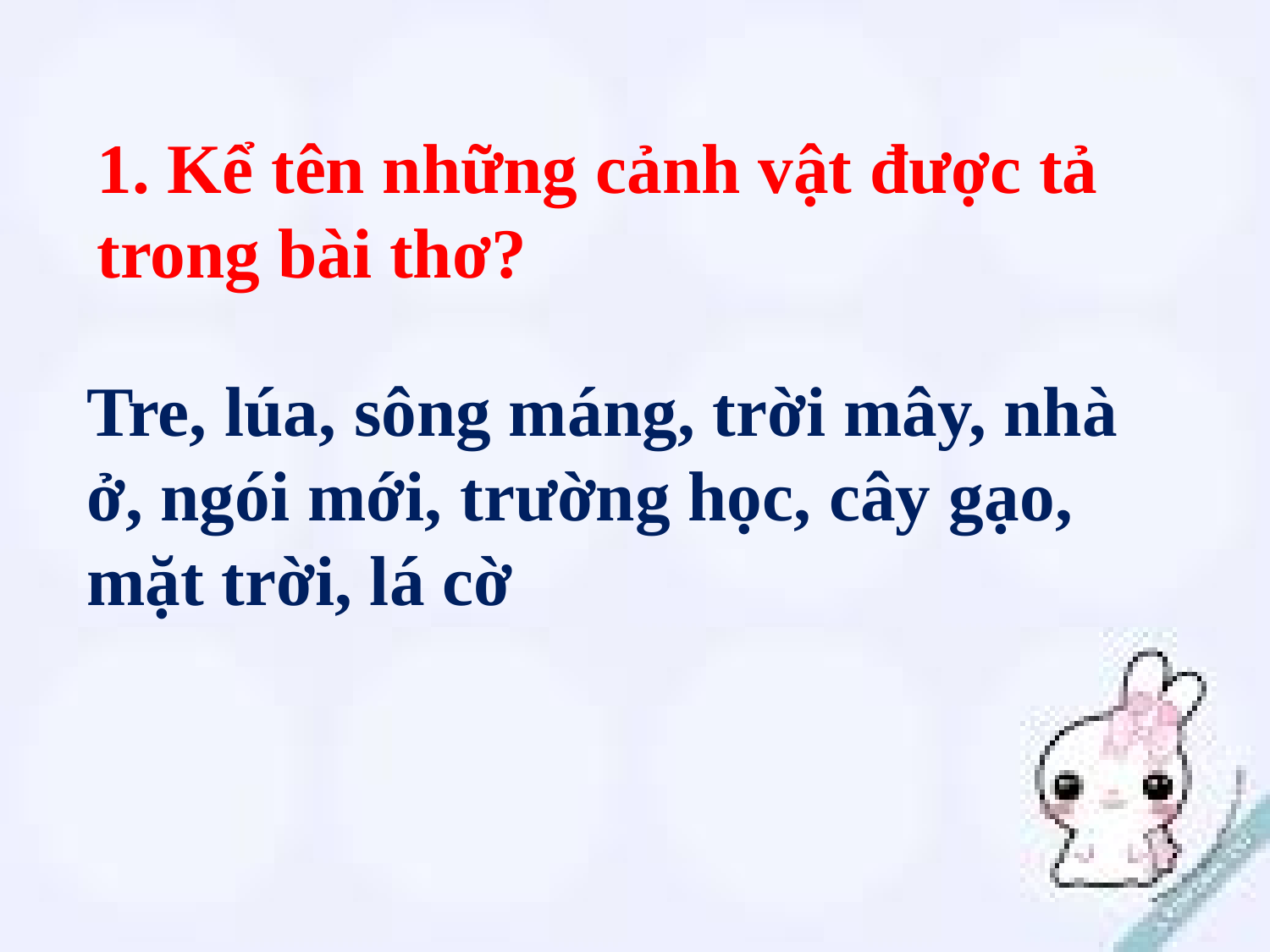

1. Kể tên những cảnh vật được tả trong bài thơ?
Tre, lúa, sông máng, trời mây, nhà ở, ngói mới, trường học, cây gạo, mặt trời, lá cờ